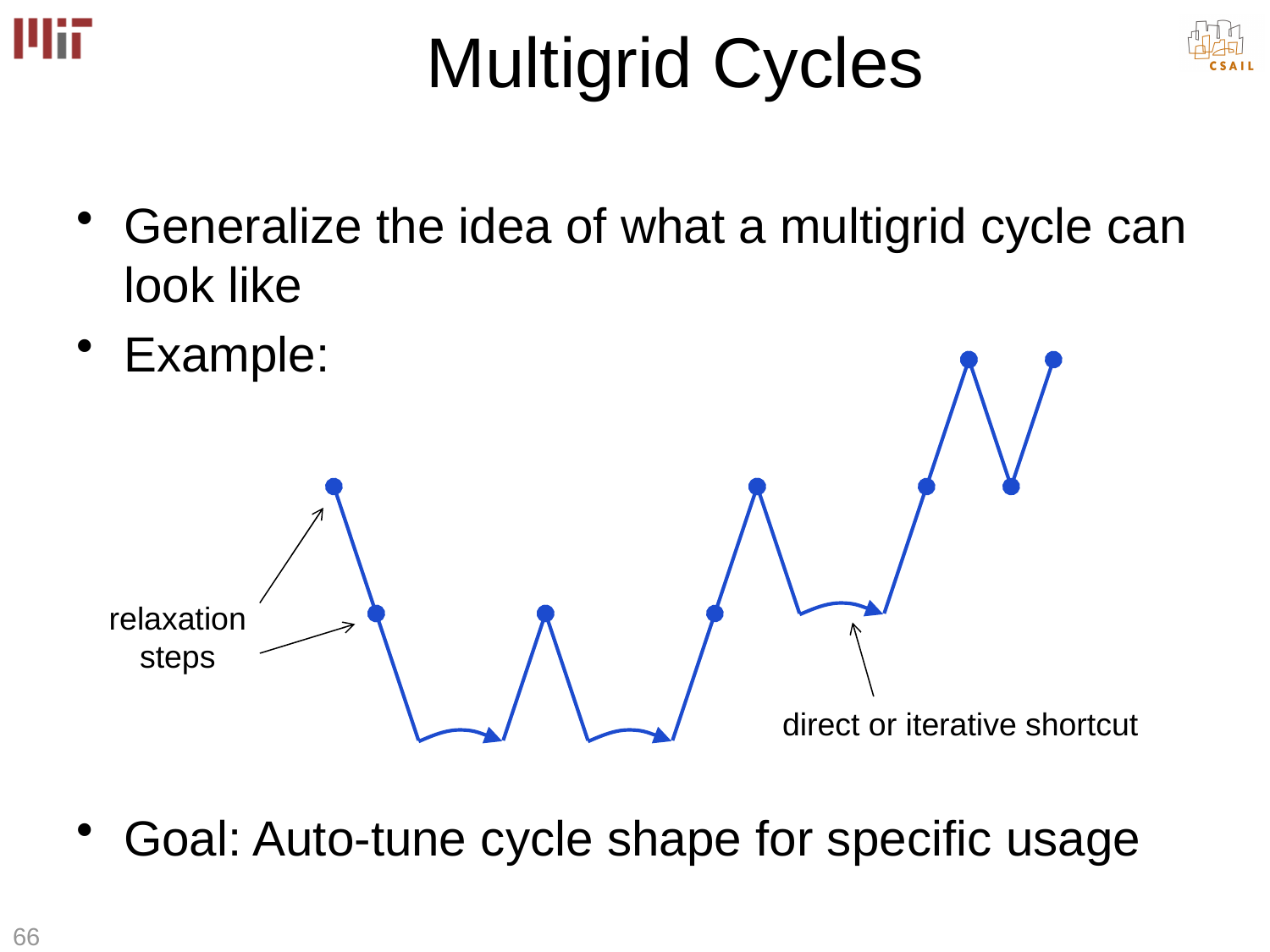

# Multigrid Cycles
Generalize the idea of what a multigrid cycle can look like
Example:

Goal: Auto-tune cycle shape for specific usage
relaxation
steps

direct or iterative shortcut

66